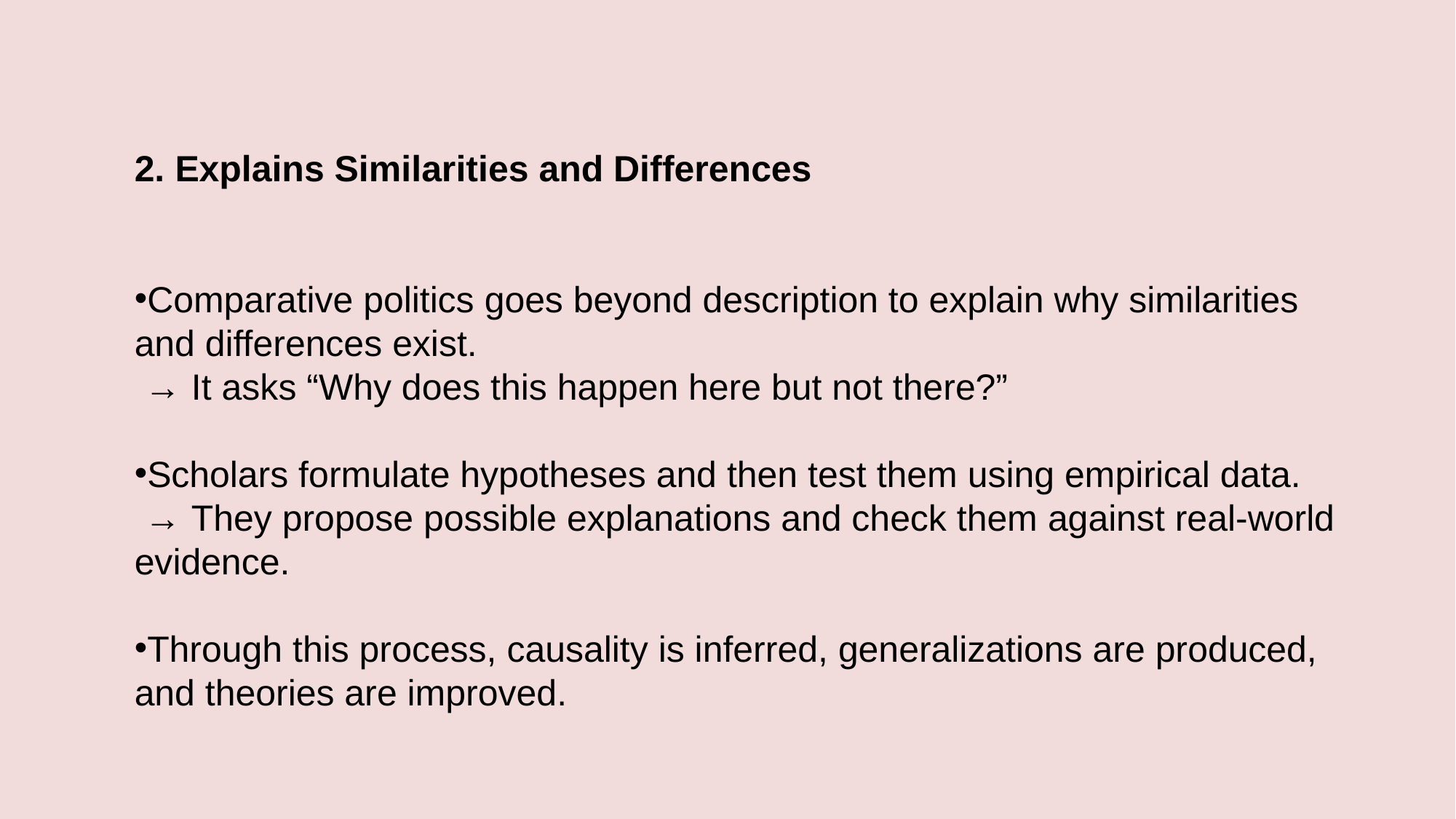

2. Explains Similarities and Differences

Comparative politics goes beyond description to explain why similarities and differences exist.
 → It asks “Why does this happen here but not there?”

Scholars formulate hypotheses and then test them using empirical data.
 → They propose possible explanations and check them against real-world evidence.

Through this process, causality is inferred, generalizations are produced, and theories are improved.